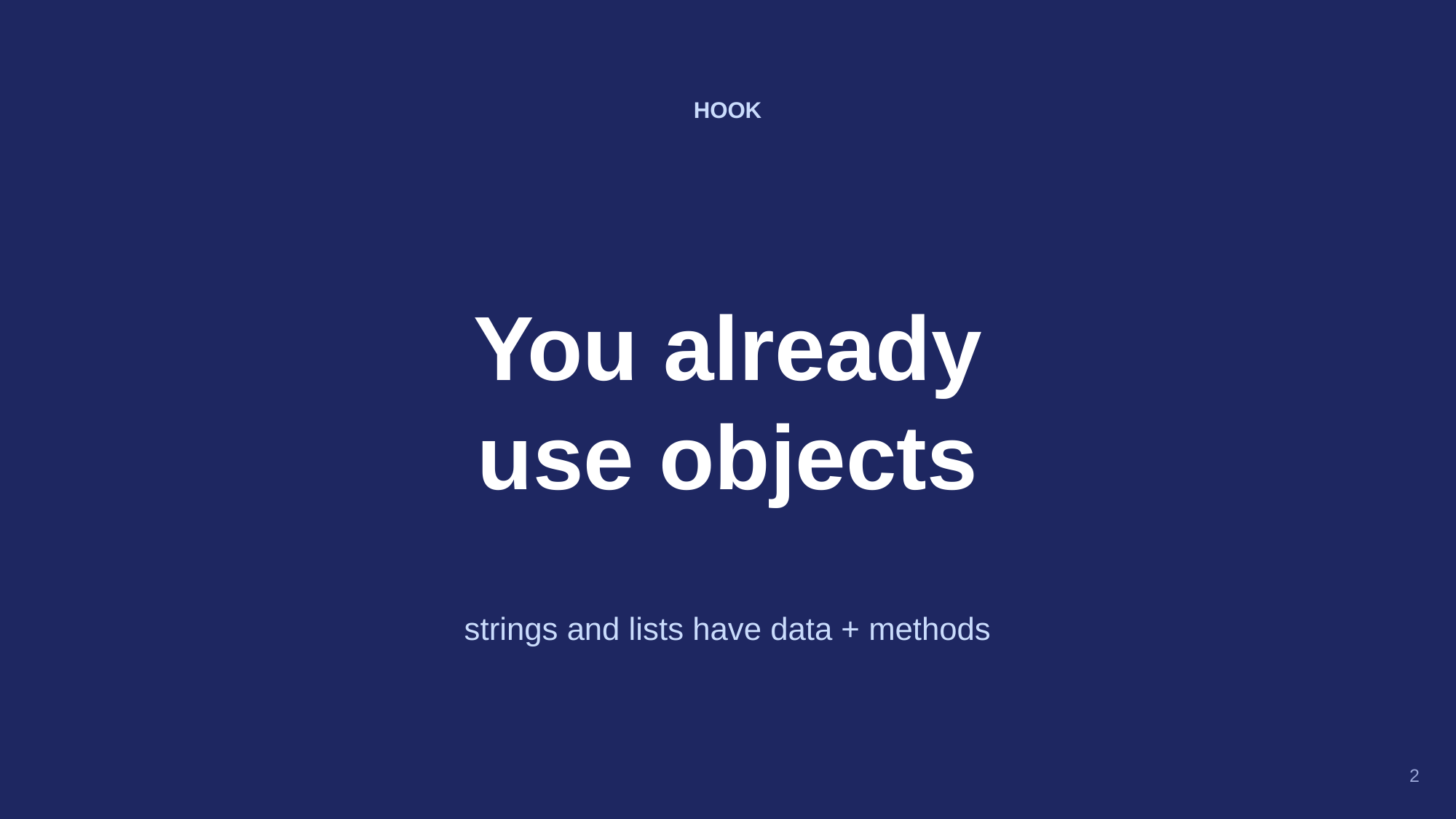

HOOK
You already
use objects
strings and lists have data + methods
2